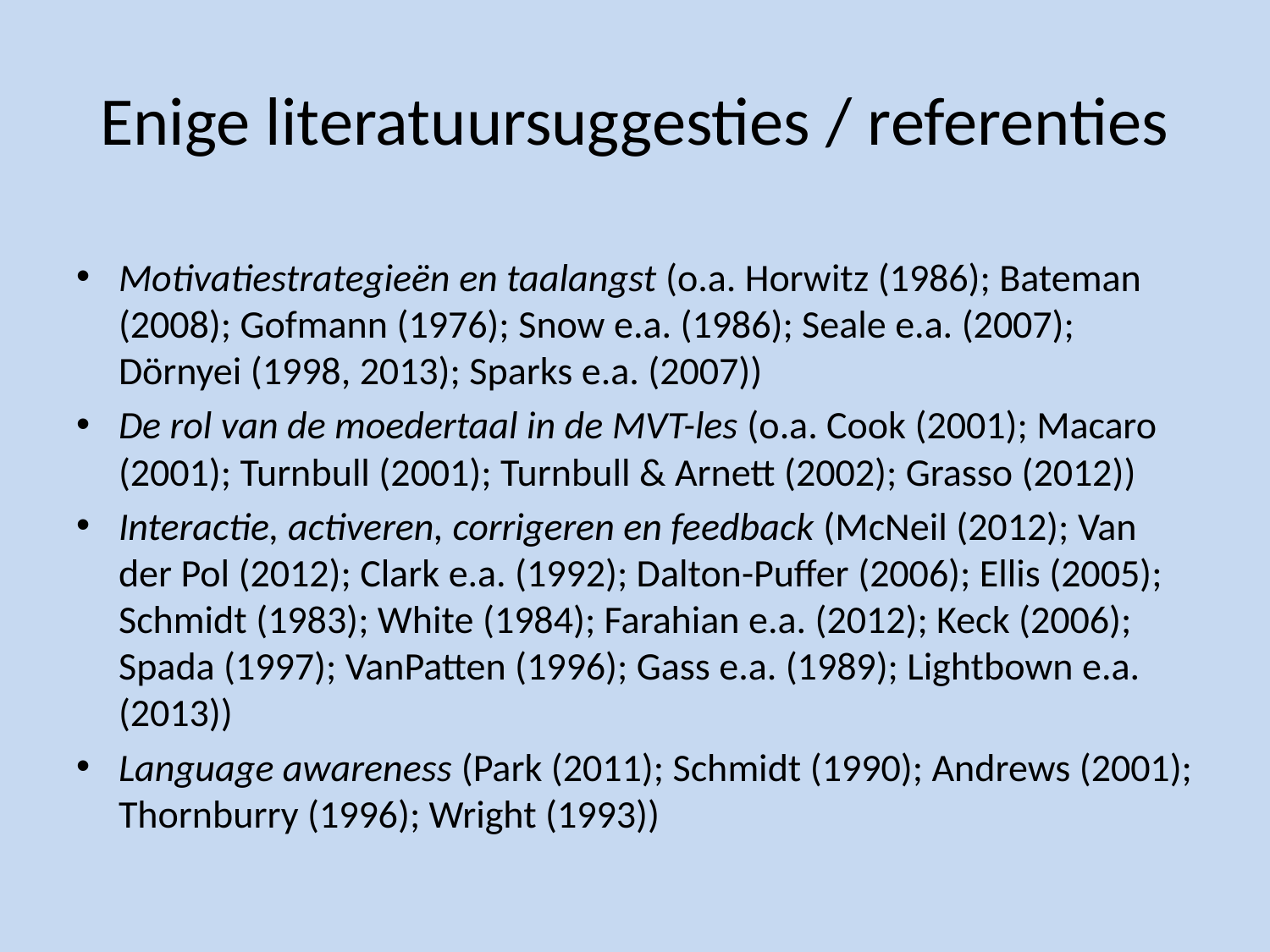

# Enige literatuursuggesties / referenties
Motivatiestrategieën en taalangst (o.a. Horwitz (1986); Bateman (2008); Gofmann (1976); Snow e.a. (1986); Seale e.a. (2007); Dörnyei (1998, 2013); Sparks e.a. (2007))
De rol van de moedertaal in de MVT-les (o.a. Cook (2001); Macaro (2001); Turnbull (2001); Turnbull & Arnett (2002); Grasso (2012))
Interactie, activeren, corrigeren en feedback (McNeil (2012); Van der Pol (2012); Clark e.a. (1992); Dalton-Puffer (2006); Ellis (2005); Schmidt (1983); White (1984); Farahian e.a. (2012); Keck (2006); Spada (1997); VanPatten (1996); Gass e.a. (1989); Lightbown e.a. (2013))
Language awareness (Park (2011); Schmidt (1990); Andrews (2001); Thornburry (1996); Wright (1993))